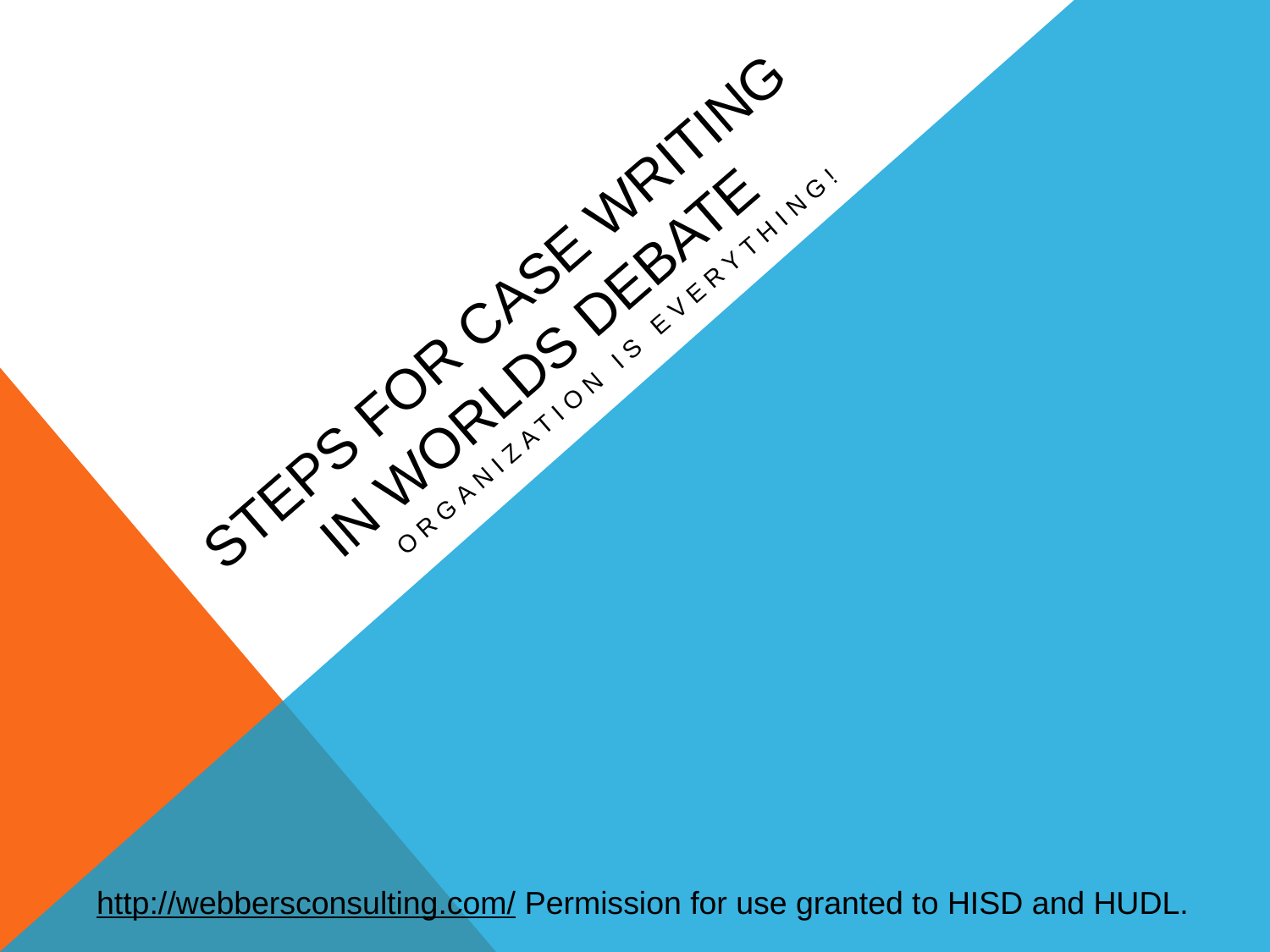

# STEPS FOR CASE WRITING in WORLDS DEBATE
Organization is everything!
http://webbersconsulting.com/ Permission for use granted to HISD and HUDL.